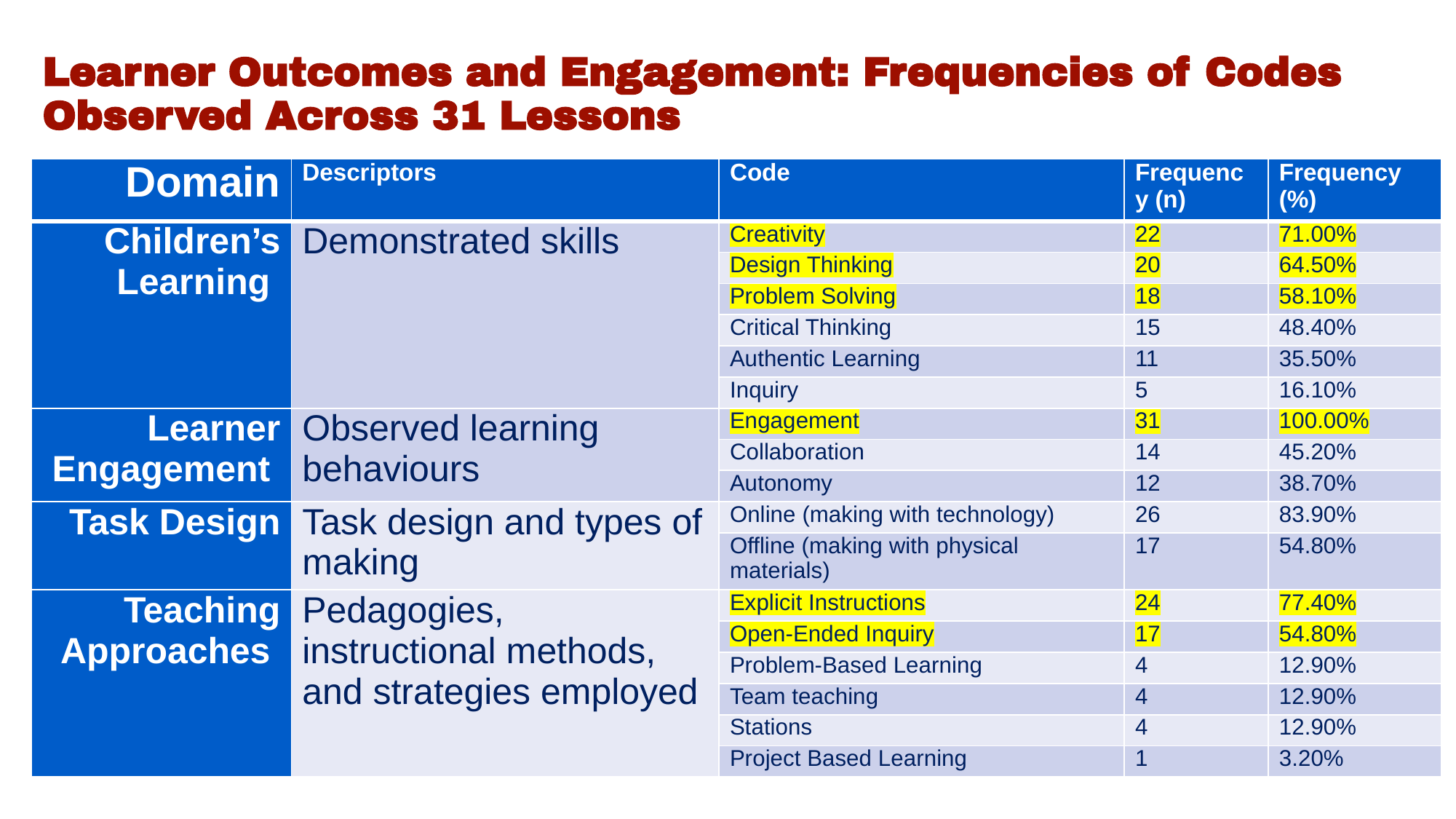

# Learner Outcomes and Engagement: Frequencies of Codes Observed Across 31 Lessons
| Domain | Descriptors | Code | Frequency (n) | Frequency (%) |
| --- | --- | --- | --- | --- |
| Children’s Learning | Demonstrated skills | Creativity | 22 | 71.00% |
|  |  | Design Thinking | 20 | 64.50% |
|  |  | Problem Solving | 18 | 58.10% |
|  |  | Critical Thinking | 15 | 48.40% |
|  |  | Authentic Learning | 11 | 35.50% |
|  |  | Inquiry | 5 | 16.10% |
| Learner Engagement | Observed learning behaviours | Engagement | 31 | 100.00% |
|  |  | Collaboration | 14 | 45.20% |
|  |  | Autonomy | 12 | 38.70% |
| Task Design | Task design and types of making | Online (making with technology) | 26 | 83.90% |
|  |  | Offline (making with physical materials) | 17 | 54.80% |
| Teaching Approaches | Pedagogies, instructional methods, and strategies employed | Explicit Instructions | 24 | 77.40% |
|  |  | Open-Ended Inquiry | 17 | 54.80% |
|  |  | Problem-Based Learning | 4 | 12.90% |
|  |  | Team teaching | 4 | 12.90% |
|  |  | Stations | 4 | 12.90% |
|  |  | Project Based Learning | 1 | 3.20% |